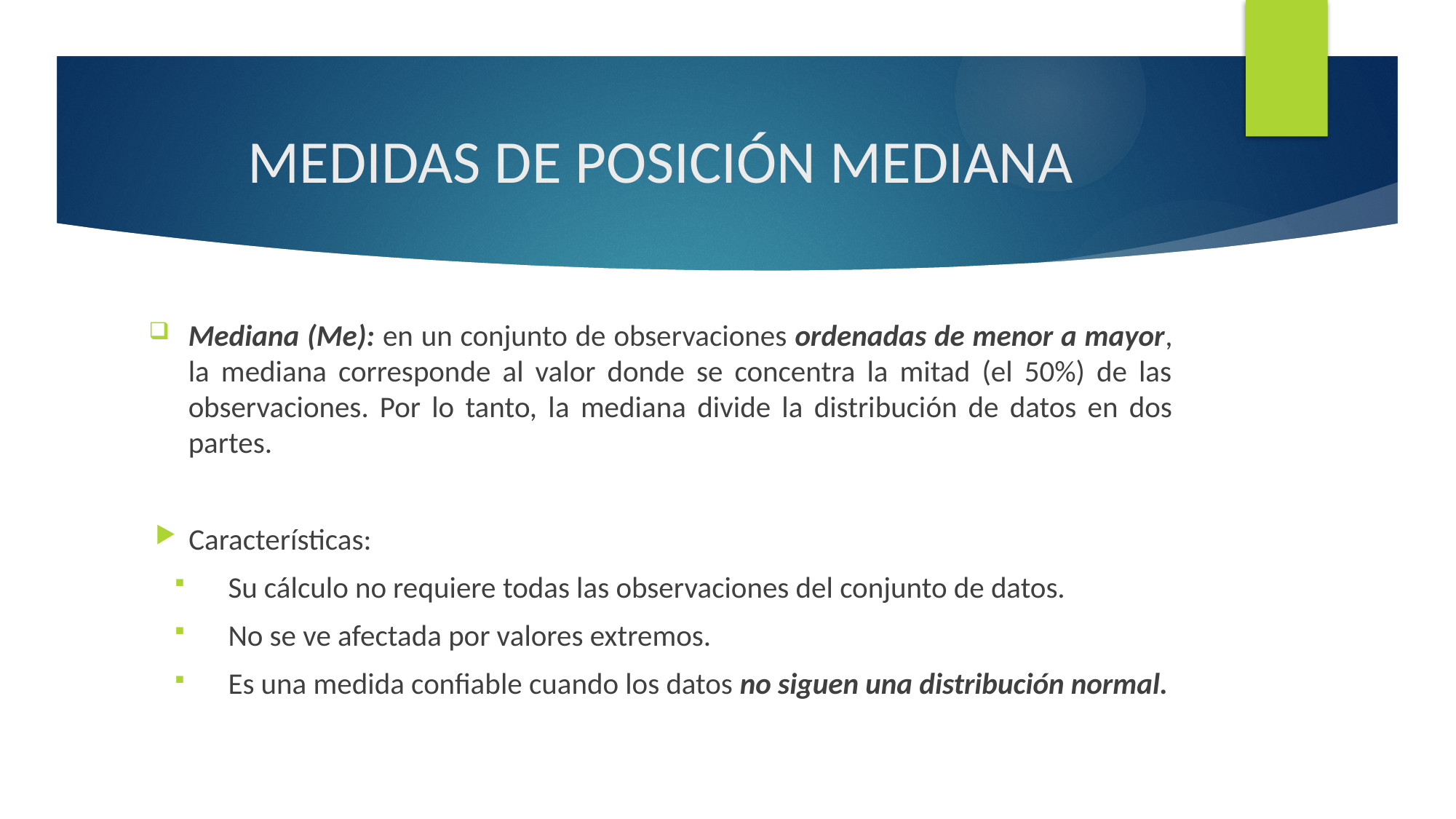

# MEDIDAS DE POSICIÓN MEDIANA
Mediana (Me): en un conjunto de observaciones ordenadas de menor a mayor, la mediana corresponde al valor donde se concentra la mitad (el 50%) de las observaciones. Por lo tanto, la mediana divide la distribución de datos en dos partes.

Características:
Su cálculo no requiere todas las observaciones del conjunto de datos.
No se ve afectada por valores extremos.
Es una medida confiable cuando los datos no siguen una distribución normal.